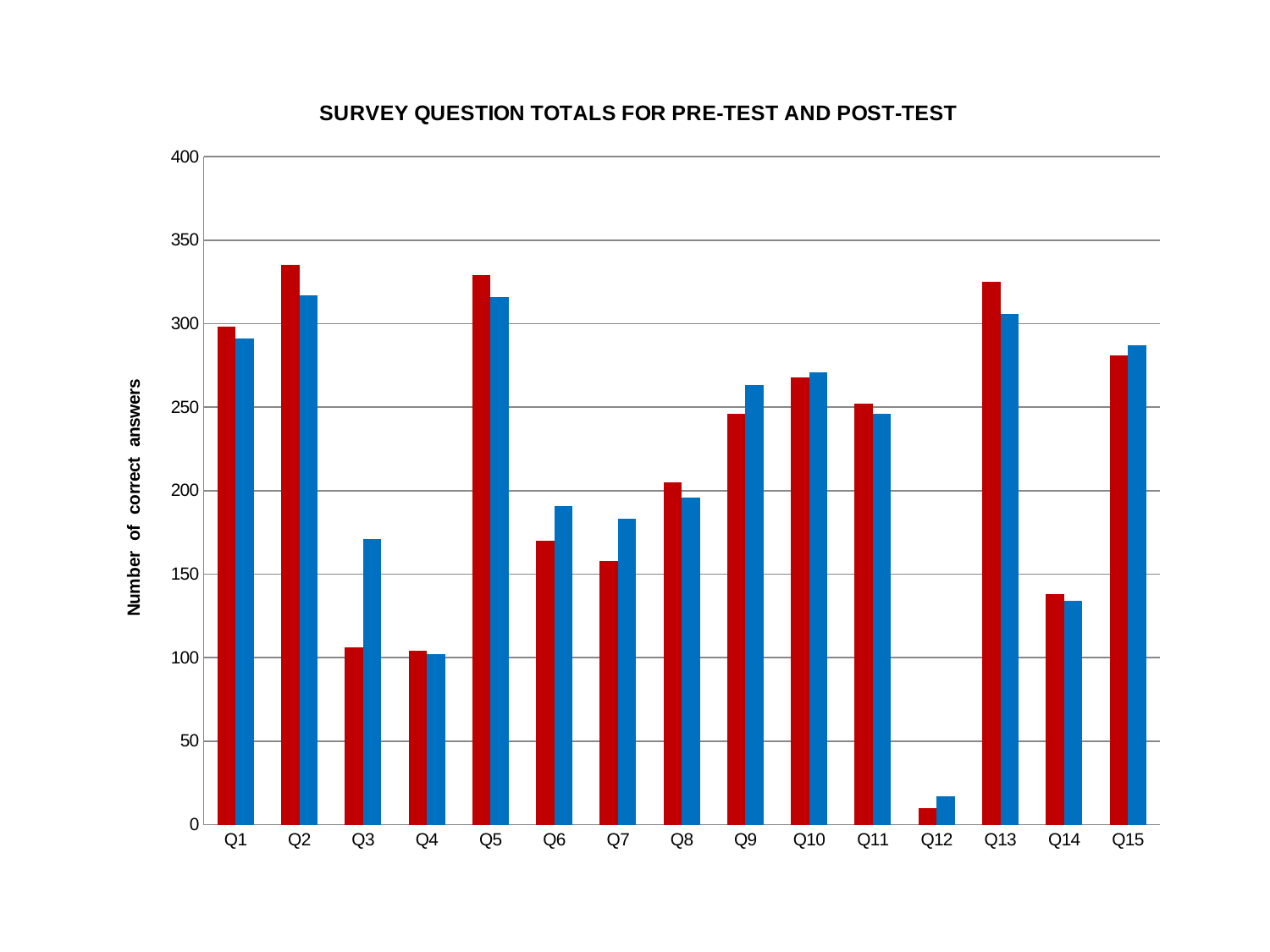

### Chart: SURVEY QUESTION TOTALS FOR PRE-TEST AND POST-TEST

| Category |  |  |
|---|---|---|
| Q1 | 298.0 | 291.0 |
| Q2 | 335.0 | 317.0 |
| Q3 | 106.0 | 171.0 |
| Q4 | 104.0 | 102.0 |
| Q5 | 329.0 | 316.0 |
| Q6 | 170.0 | 191.0 |
| Q7 | 158.0 | 183.0 |
| Q8 | 205.0 | 196.0 |
| Q9 | 246.0 | 263.0 |
| Q10 | 268.0 | 271.0 |
| Q11 | 252.0 | 246.0 |
| Q12 | 10.0 | 17.0 |
| Q13 | 325.0 | 306.0 |
| Q14 | 138.0 | 134.0 |
| Q15 | 281.0 | 287.0 |